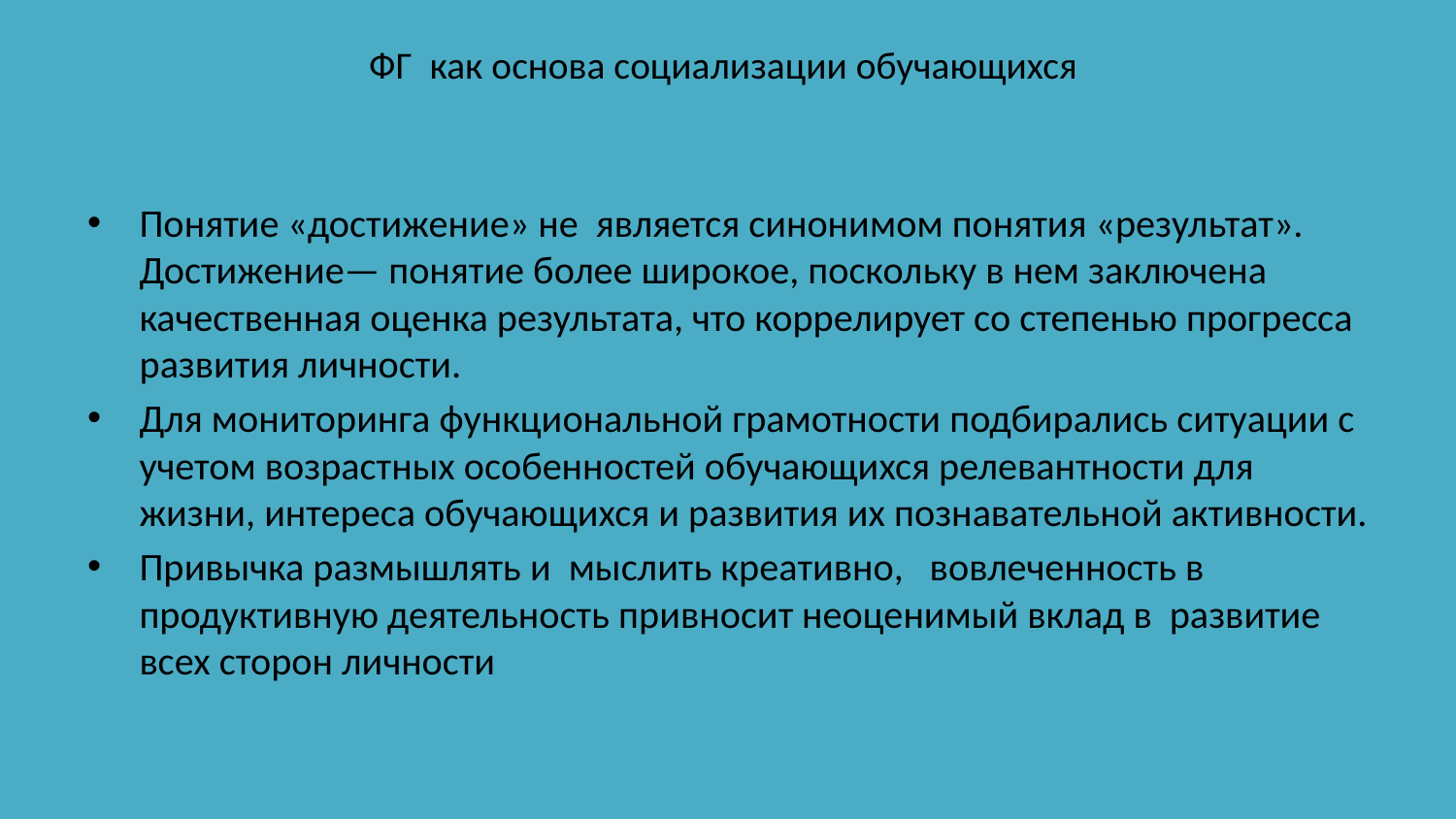

# ФГ  как основа социализации обучающихся
Понятие «достижение» не  является синонимом понятия «результат». Достижение— понятие более широкое, поскольку в нем заключена качественная оценка результата, что коррелирует со степенью прогресса развития личности.
Для мониторинга функциональной грамотности подбирались ситуации с учетом возрастных особенностей обучающихся релевантности для жизни, интереса обучающихся и развития их познавательной активности.
Привычка размышлять и  мыслить креативно,   вовлеченность в  продуктивную деятельность привносит неоценимый вклад в  развитие всех сторон личности